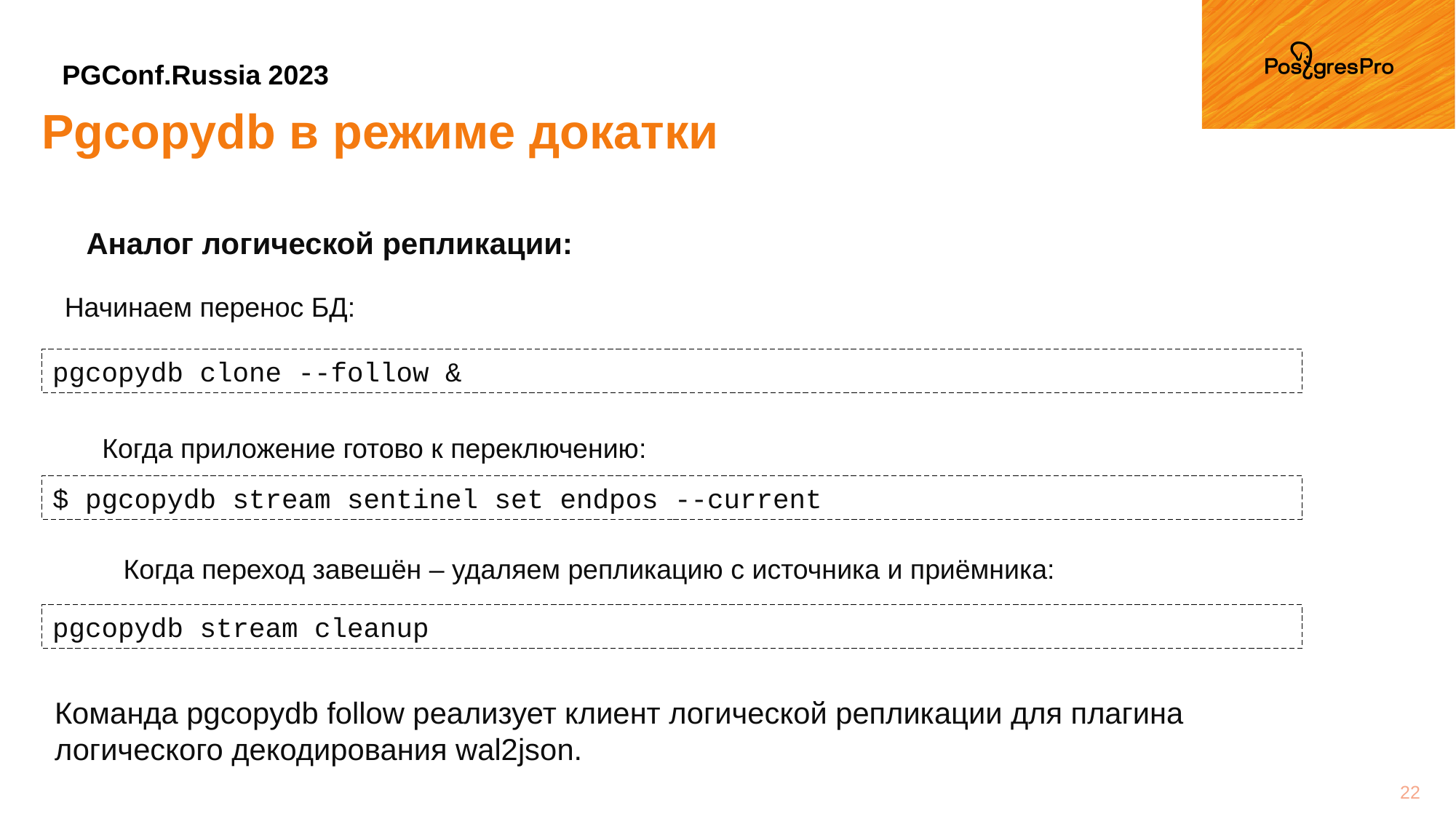

Pgcopydb в режиме докатки
Аналог логической репликации:
Начинаем перенос БД:
pgcopydb clone --follow &
Когда приложение готово к переключению:
$ pgcopydb stream sentinel set endpos --current
Когда переход завешён – удаляем репликацию с источника и приёмника:
pgcopydb stream cleanup
Команда pgcopydb follow реализует клиент логической репликации для плагина логического декодирования wal2json.
22